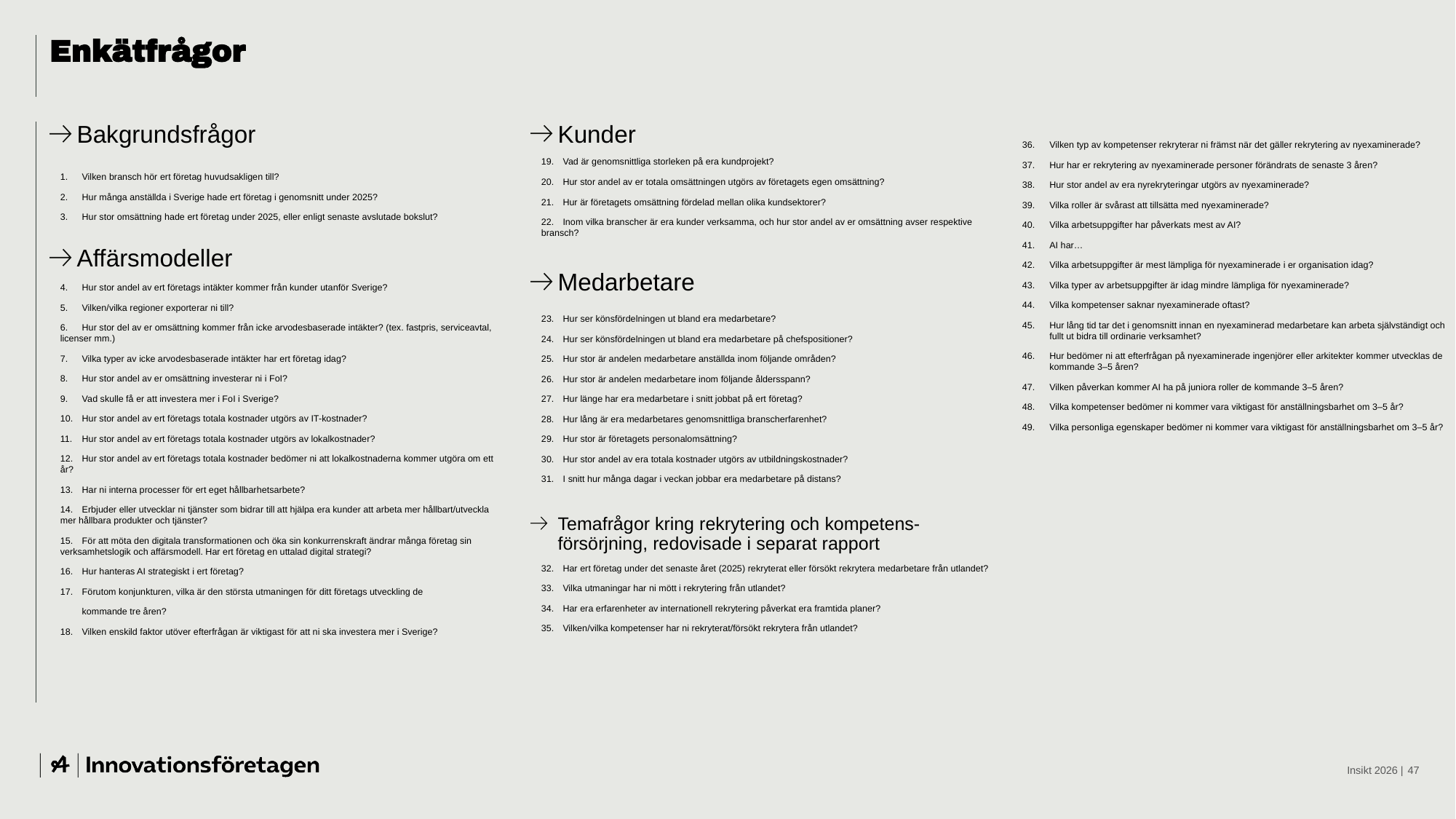

# Enkätfrågor
Bakgrundsfrågor

Affärsmodeller
Kunder
Vilken typ av kompetenser rekryterar ni främst när det gäller rekrytering av nyexaminerade?
Hur har er rekrytering av nyexaminerade personer förändrats de senaste 3 åren?
Hur stor andel av era nyrekryteringar utgörs av nyexaminerade?
Vilka roller är svårast att tillsätta med nyexaminerade?
Vilka arbetsuppgifter har påverkats mest av AI?
AI har…
Vilka arbetsuppgifter är mest lämpliga för nyexaminerade i er organisation idag?
Vilka typer av arbetsuppgifter är idag mindre lämpliga för nyexaminerade?
Vilka kompetenser saknar nyexaminerade oftast?
Hur lång tid tar det i genomsnitt innan en nyexaminerad medarbetare kan arbeta självständigt och fullt ut bidra till ordinarie verksamhet?
Hur bedömer ni att efterfrågan på nyexaminerade ingenjörer eller arkitekter kommer utvecklas de kommande 3–5 åren?
Vilken påverkan kommer AI ha på juniora roller de kommande 3–5 åren?
Vilka kompetenser bedömer ni kommer vara viktigast för anställningsbarhet om 3–5 år?
Vilka personliga egenskaper bedömer ni kommer vara viktigast för anställningsbarhet om 3–5 år?

19.	Vad är genomsnittliga storleken på era kundprojekt?
20.	Hur stor andel av er totala omsättningen utgörs av företagets egen omsättning?
21.	Hur är företagets omsättning fördelad mellan olika kundsektorer?
22.	Inom vilka branscher är era kunder verksamma, och hur stor andel av er omsättning avser respektive 	bransch?

1.	Vilken bransch hör ert företag huvudsakligen till?
2.	Hur många anställda i Sverige hade ert företag i genomsnitt under 2025?
3.	Hur stor omsättning hade ert företag under 2025, eller enligt senaste avslutade bokslut?
Medarbetare
4.	Hur stor andel av ert företags intäkter kommer från kunder utanför Sverige?
5.	Vilken/vilka regioner exporterar ni till?
6.	Hur stor del av er omsättning kommer från icke arvodesbaserade intäkter? (tex. fastpris, serviceavtal, 	licenser mm.)
7.	Vilka typer av icke arvodesbaserade intäkter har ert företag idag?
8.	Hur stor andel av er omsättning investerar ni i FoI?
9.	Vad skulle få er att investera mer i FoI i Sverige?
10.	Hur stor andel av ert företags totala kostnader utgörs av IT-kostnader?
11.	Hur stor andel av ert företags totala kostnader utgörs av lokalkostnader?
12.	Hur stor andel av ert företags totala kostnader bedömer ni att lokalkostnaderna kommer utgöra om ett 	år?
13.	Har ni interna processer för ert eget hållbarhetsarbete?
14.	Erbjuder eller utvecklar ni tjänster som bidrar till att hjälpa era kunder att arbeta mer hållbart/utveckla 	mer hållbara produkter och tjänster?
15.	För att möta den digitala transformationen och öka sin konkurrenskraft ändrar många företag sin 	verksamhetslogik och aﬀärsmodell. Har ert företag en uttalad digital strategi?
16.	Hur hanteras AI strategiskt i ert företag?
17.	Förutom konjunkturen, vilka är den största utmaningen för ditt företags utveckling de
	kommande tre åren?
18.	Vilken enskild faktor utöver efterfrågan är viktigast för att ni ska investera mer i Sverige?
23.	Hur ser könsfördelningen ut bland era medarbetare?
24.	Hur ser könsfördelningen ut bland era medarbetare på chefspositioner?
25.	Hur stor är andelen medarbetare anställda inom följande områden?
26.	Hur stor är andelen medarbetare inom följande åldersspann?
27.	Hur länge har era medarbetare i snitt jobbat på ert företag?
28.	Hur lång är era medarbetares genomsnittliga branscherfarenhet?
29.	Hur stor är företagets personalomsättning?
30.	Hur stor andel av era totala kostnader utgörs av utbildningskostnader?
31.	I snitt hur många dagar i veckan jobbar era medarbetare på distans?
Temafrågor kring rekrytering och kompetens-försörjning, redovisade i separat rapport
32.	Har ert företag under det senaste året (2025) rekryterat eller försökt rekrytera medarbetare från utlandet?
33.	Vilka utmaningar har ni mött i rekrytering från utlandet?
34.	Har era erfarenheter av internationell rekrytering påverkat era framtida planer?
35.	Vilken/vilka kompetenser har ni rekryterat/försökt rekrytera från utlandet?

Insikt 2026 |
47